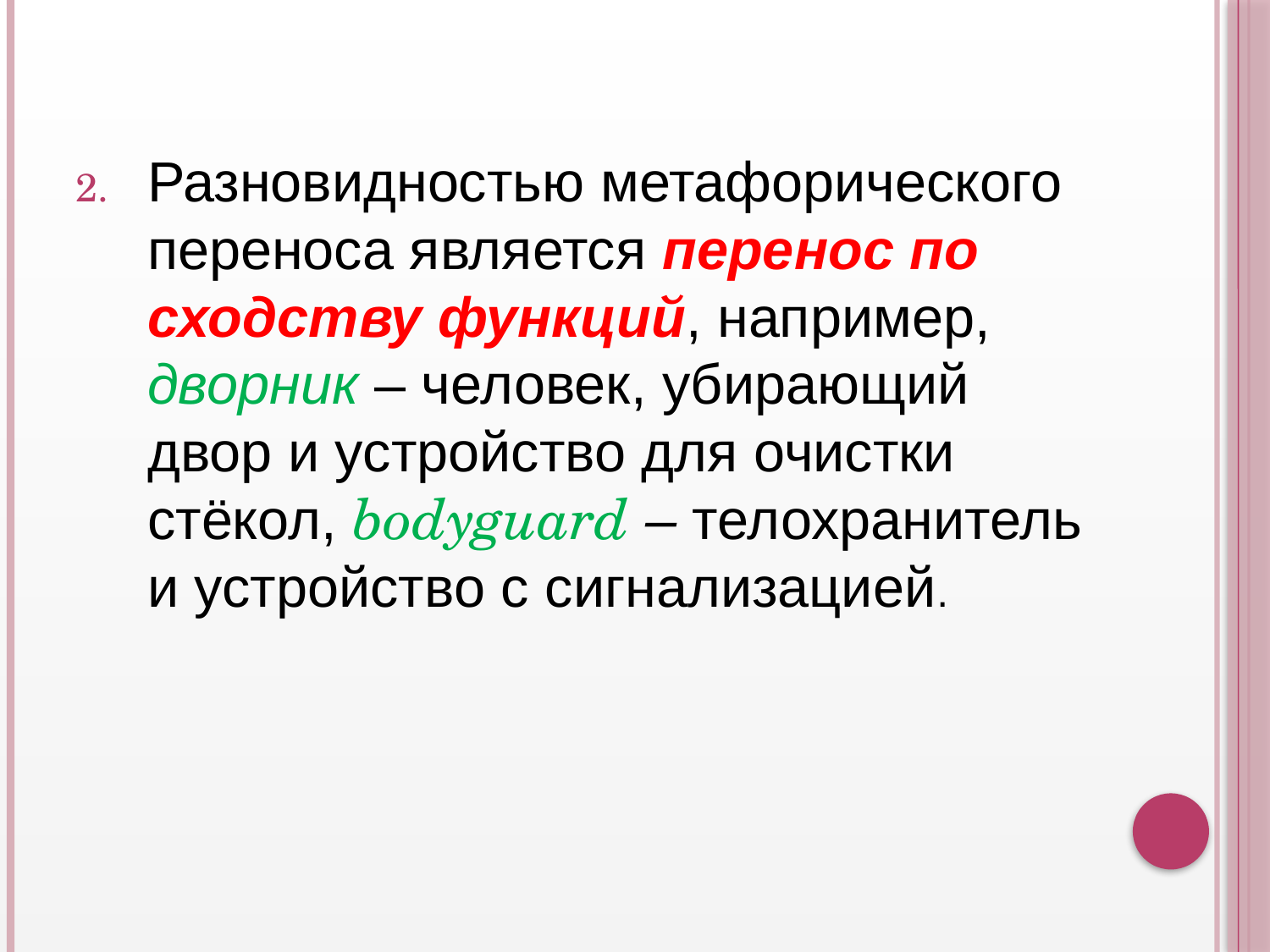

Разновидностью метафорического переноса является перенос по сходству функций, например, дворник – человек, убирающий двор и устройство для очистки стёкол, bodyguard – телохранитель и устройство с сигнализацией.